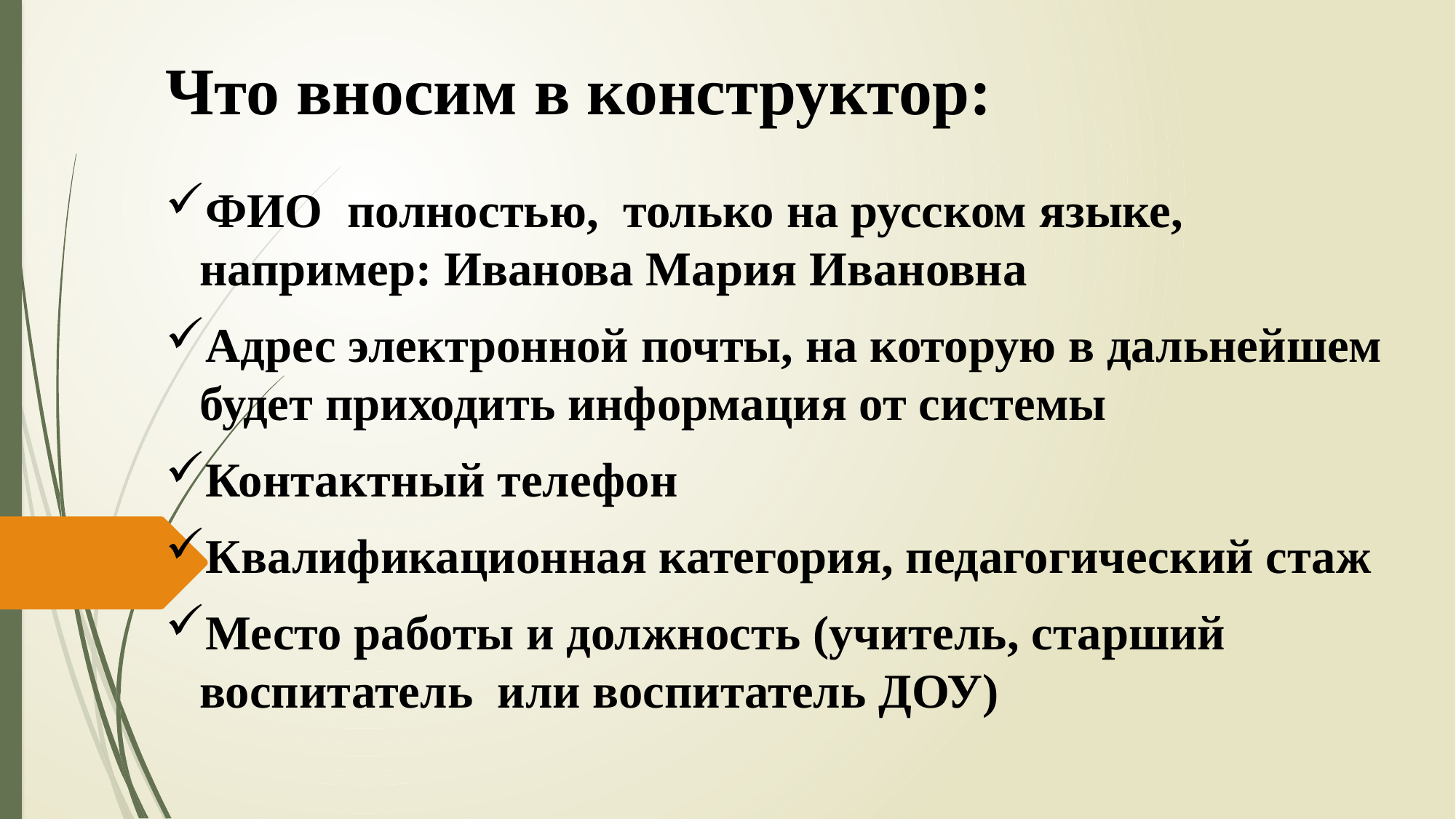

Что вносим в конструктор:

ФИО  полностью,  только на русском языке, например: Иванова Мария Ивановна

Адрес электронной почты, на которую в дальнейшем будет приходить информация от системы

Контактный телефон

Квалификационная категория, педагогический стаж

Место работы и должность (учитель, старший воспитатель  или воспитатель ДОУ)